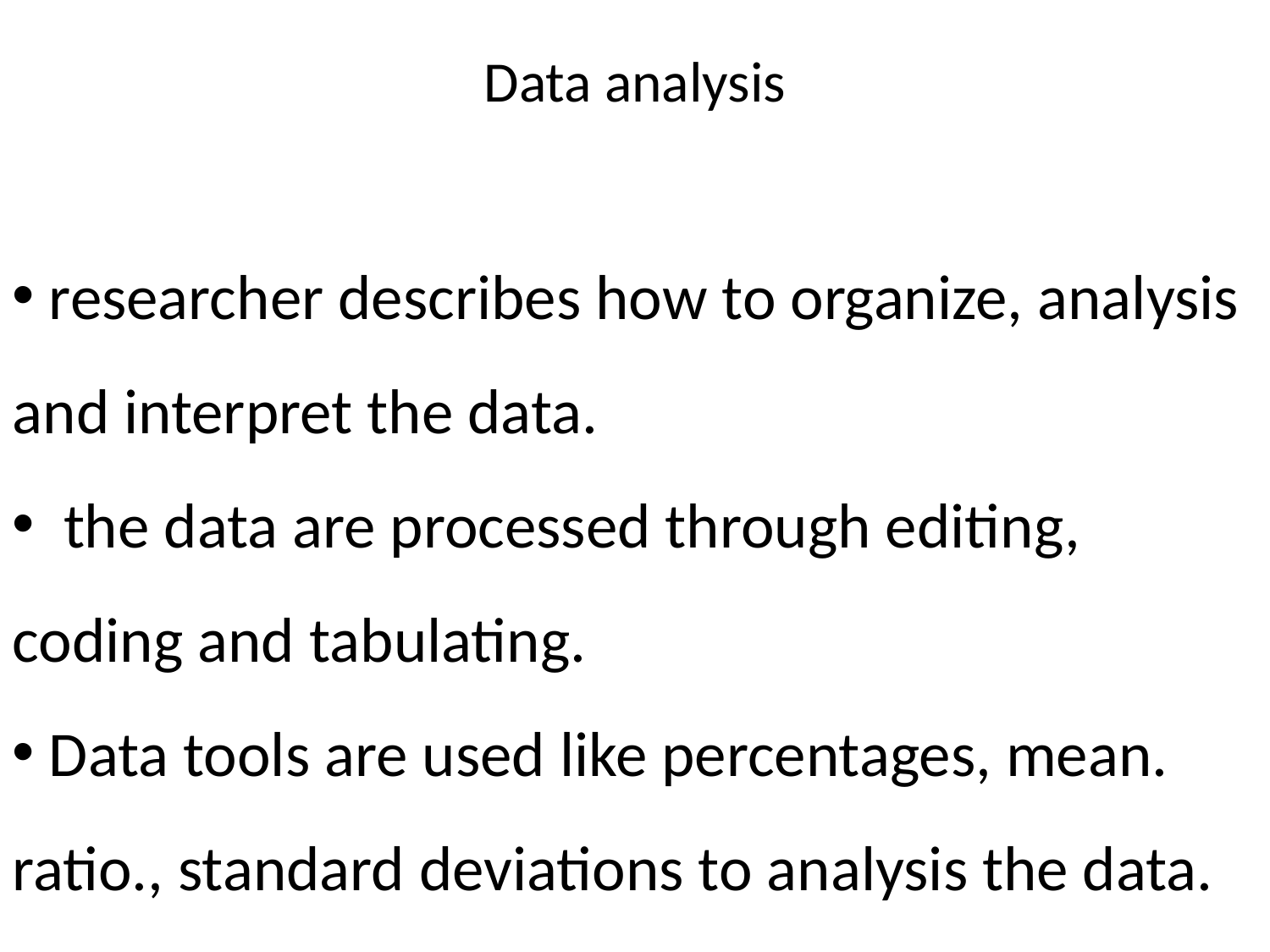

# Data analysis
 researcher describes how to organize, analysis and interpret the data.
  the data are processed through editing, coding and tabulating.
 Data tools are used like percentages, mean. ratio., standard deviations to analysis the data.